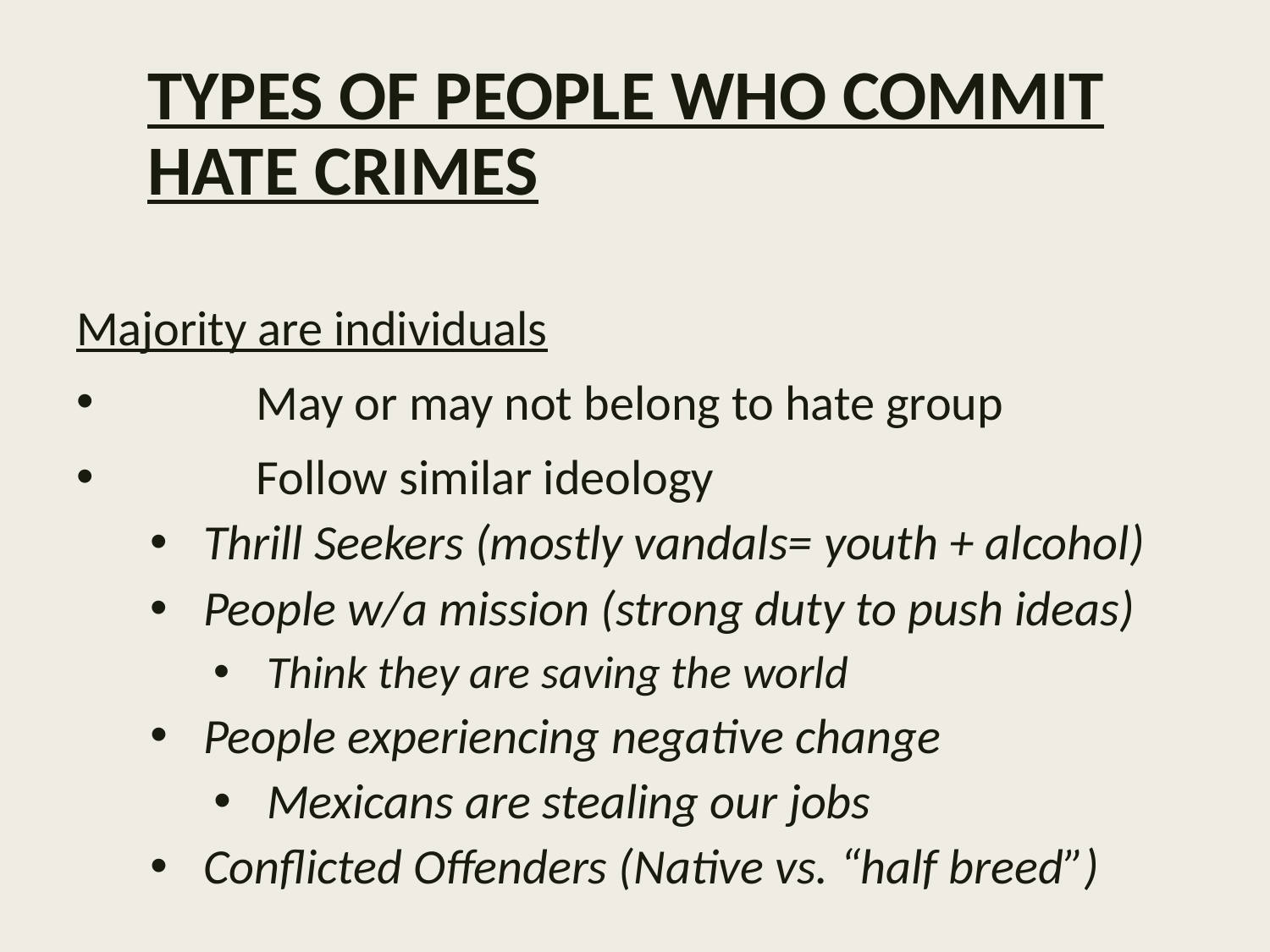

# TYPES OF PEOPLE WHO COMMIT HATE CRIMES

Majority are individuals
	May or may not belong to hate group
	Follow similar ideology
Thrill Seekers (mostly vandals= youth + alcohol)
People w/a mission (strong duty to push ideas)
Think they are saving the world
People experiencing negative change
Mexicans are stealing our jobs
Conflicted Offenders (Native vs. “half breed”)